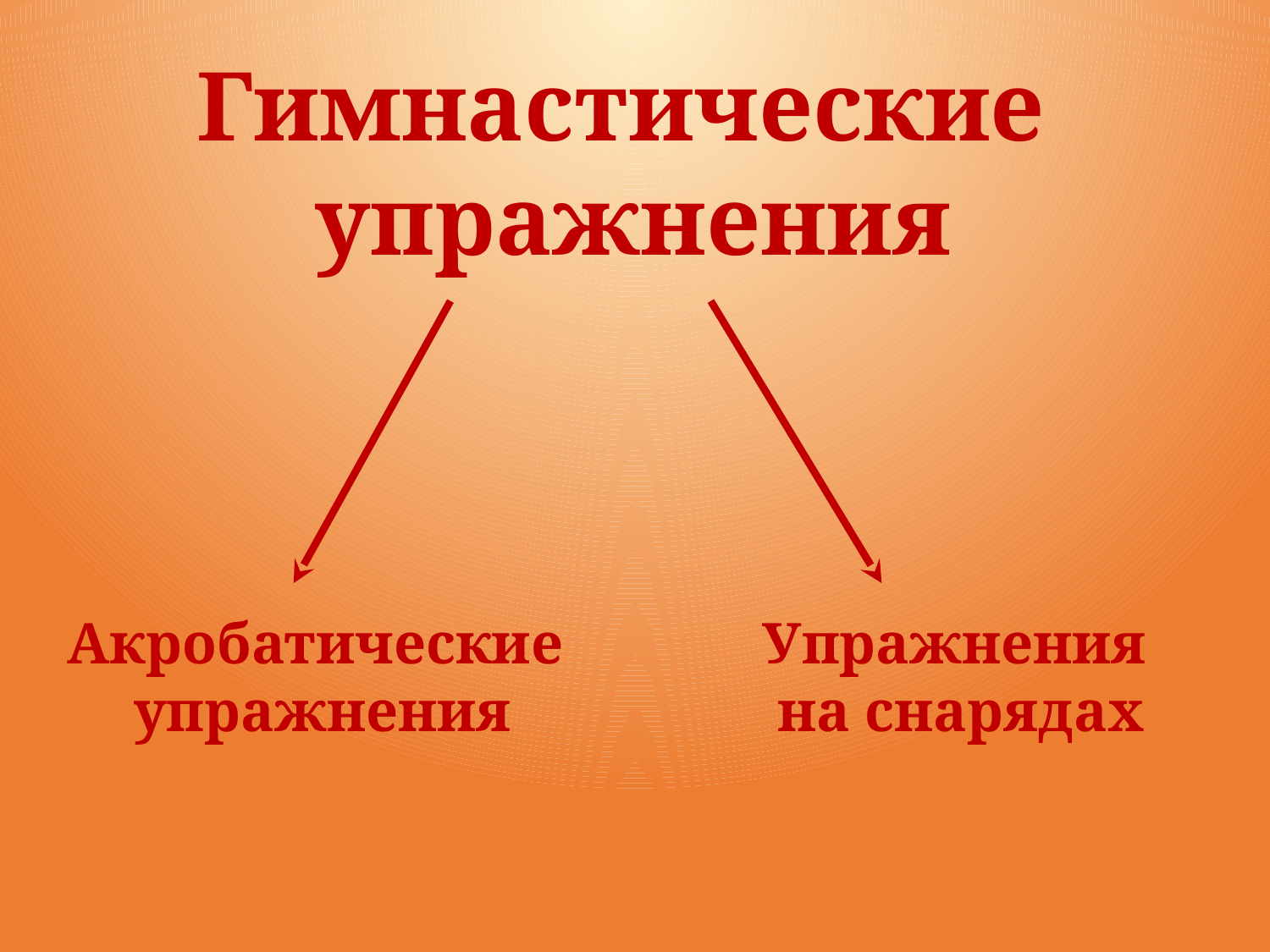

Гимнастические
 упражнения
Акробатические
упражнения
Упражнения
на снарядах